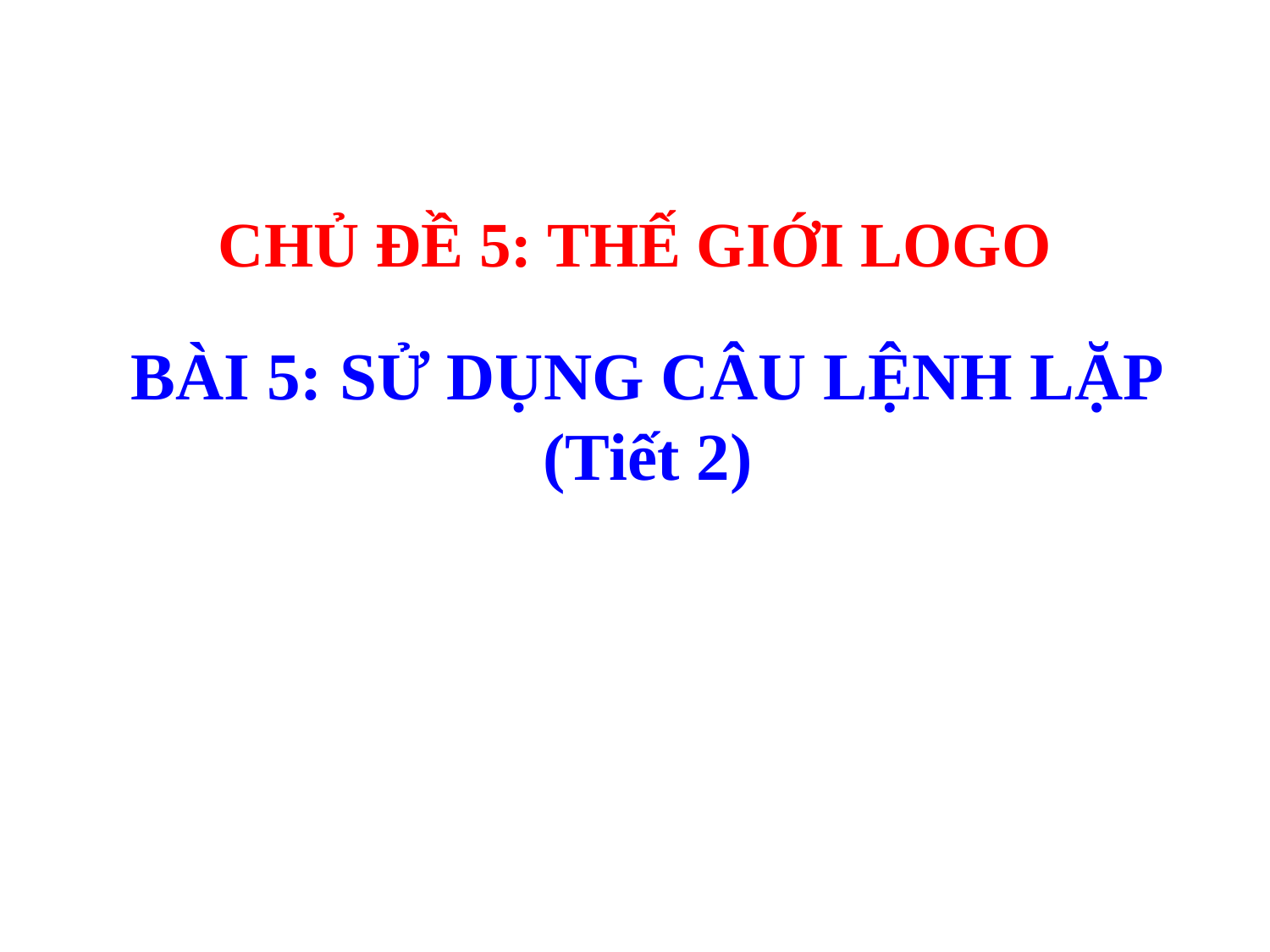

CHỦ ĐỀ 5: THẾ GIỚI LOGO
BÀI 5: SỬ DỤNG CÂU LỆNH LẶP
(Tiết 2)